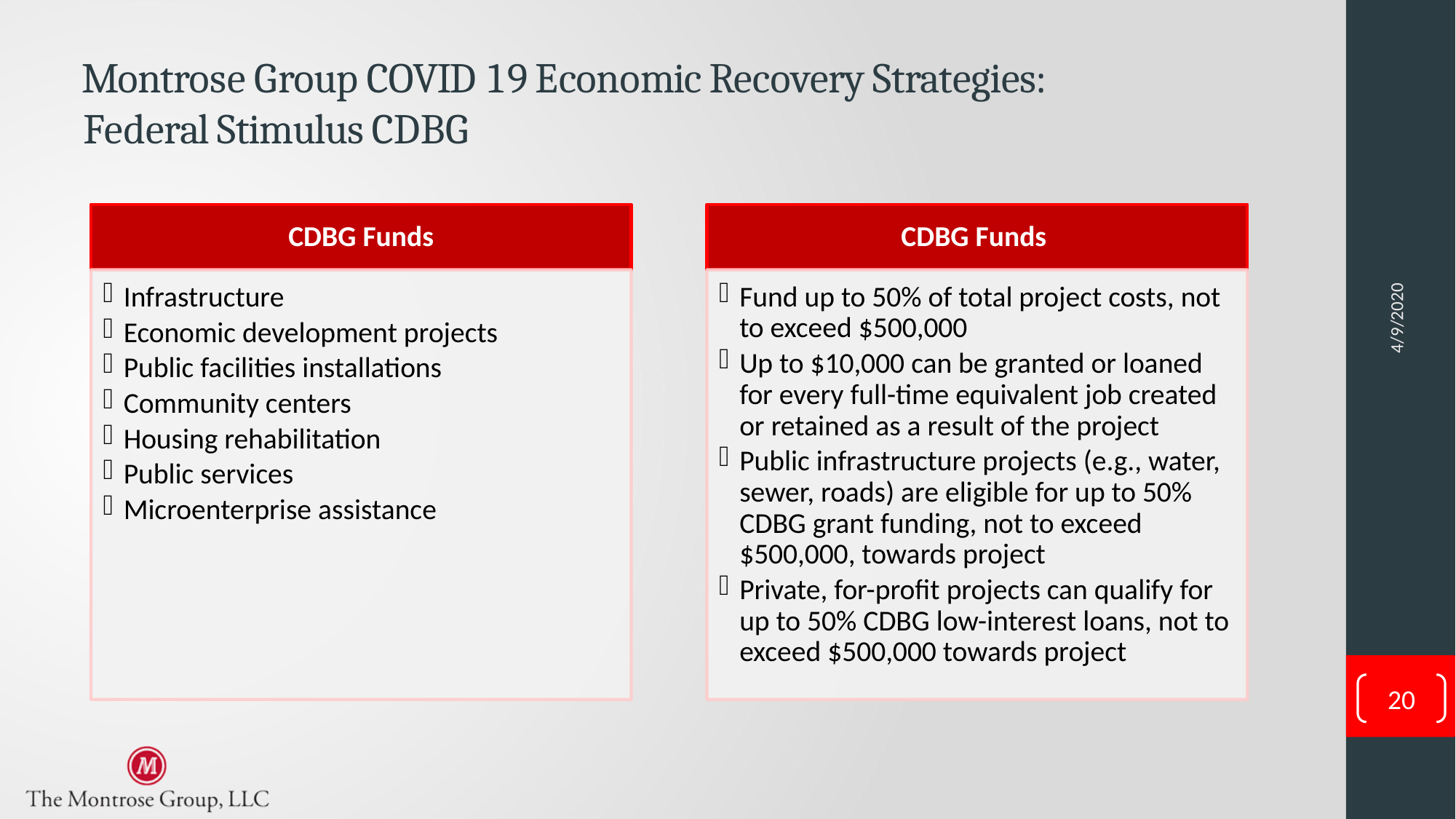

# Montrose Group COVID 19 Economic Recovery Strategies: Federal Stimulus CDBG
CDBG Funds
Infrastructure
Economic development projects
Public facilities installations
Community centers
Housing rehabilitation
Public services
Microenterprise assistance
CDBG Funds
Fund up to 50% of total project costs, not to exceed $500,000
Up to $10,000 can be granted or loaned for every full-time equivalent job created or retained as a result of the project
Public infrastructure projects (e.g., water, sewer, roads) are eligible for up to 50% CDBG grant funding, not to exceed $500,000, towards project
Private, for-profit projects can qualify for up to 50% CDBG low-interest loans, not to exceed $500,000 towards project
4/9/2020
20